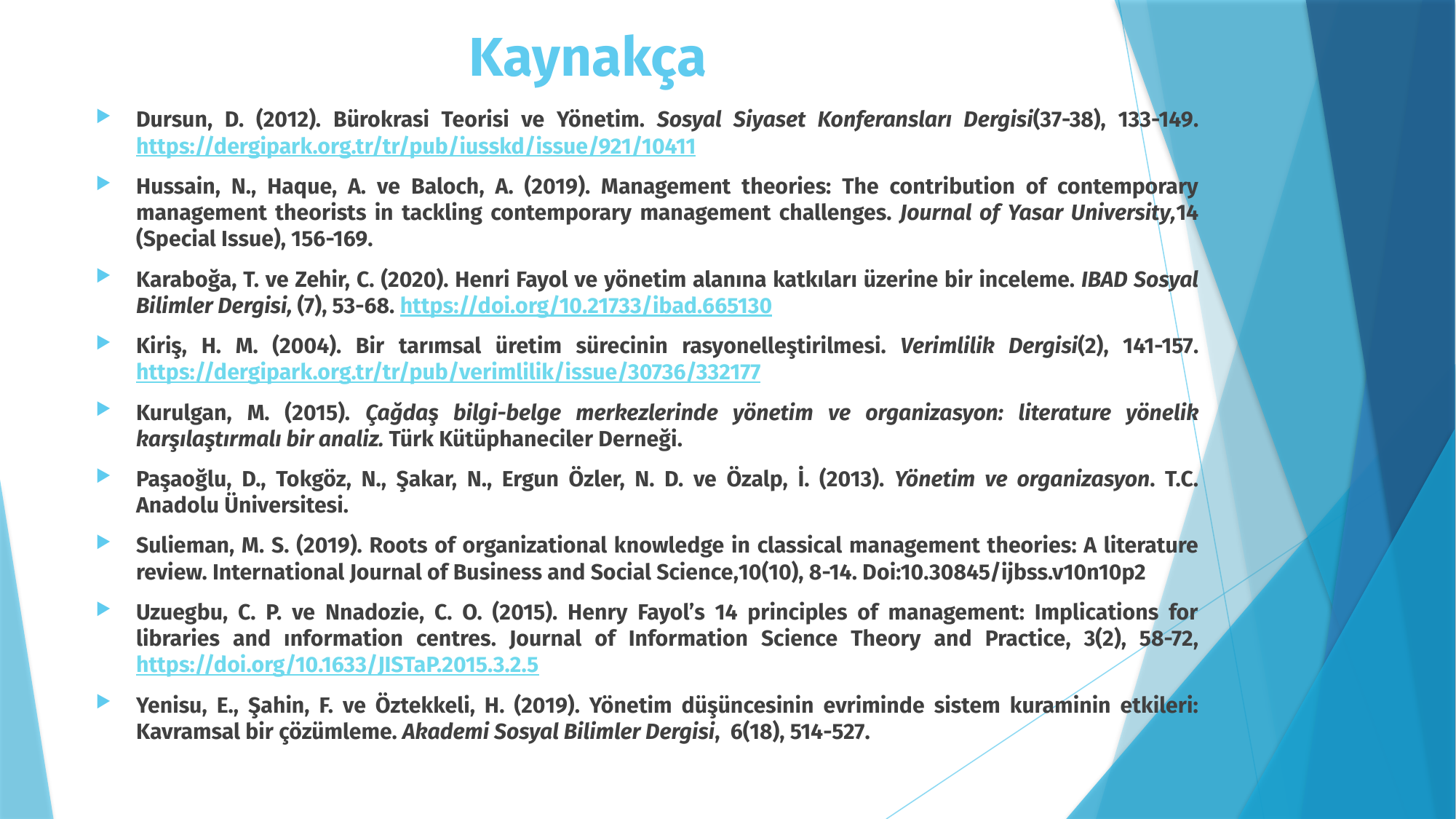

# Kaynakça
Dursun, D. (2012). Bürokrasi Teorisi ve Yönetim. Sosyal Siyaset Konferansları Dergisi(37-38), 133-149. https://dergipark.org.tr/tr/pub/iusskd/issue/921/10411
Hussain, N., Haque, A. ve Baloch, A. (2019). Management theories: The contribution of contemporary management theorists in tackling contemporary management challenges. Journal of Yasar University,14 (Special Issue), 156-169.
Karaboğa, T. ve Zehir, C. (2020). Henri Fayol ve yönetim alanına katkıları üzerine bir inceleme. IBAD Sosyal Bilimler Dergisi, (7), 53-68. https://doi.org/10.21733/ibad.665130
Kiriş, H. M. (2004). Bir tarımsal üretim sürecinin rasyonelleştirilmesi. Verimlilik Dergisi(2), 141-157. https://dergipark.org.tr/tr/pub/verimlilik/issue/30736/332177
Kurulgan, M. (2015). Çağdaş bilgi-belge merkezlerinde yönetim ve organizasyon: literature yönelik karşılaştırmalı bir analiz. Türk Kütüphaneciler Derneği.
Paşaoğlu, D., Tokgöz, N., Şakar, N., Ergun Özler, N. D. ve Özalp, İ. (2013). Yönetim ve organizasyon. T.C. Anadolu Üniversitesi.
Sulieman, M. S. (2019). Roots of organizational knowledge in classical management theories: A literature review. International Journal of Business and Social Science,10(10), 8-14. Doi:10.30845/ijbss.v10n10p2
Uzuegbu, C. P. ve Nnadozie, C. O. (2015). Henry Fayol’s 14 principles of management: Implications for libraries and ınformation centres. Journal of Information Science Theory and Practice, 3(2), 58-72, https://doi.org/10.1633/JISTaP.2015.3.2.5
Yenisu, E., Şahin, F. ve Öztekkeli, H. (2019). Yönetim düşüncesinin evriminde sistem kuraminin etkileri: Kavramsal bir çözümleme. Akademi Sosyal Bilimler Dergisi,  6(18), 514-527.